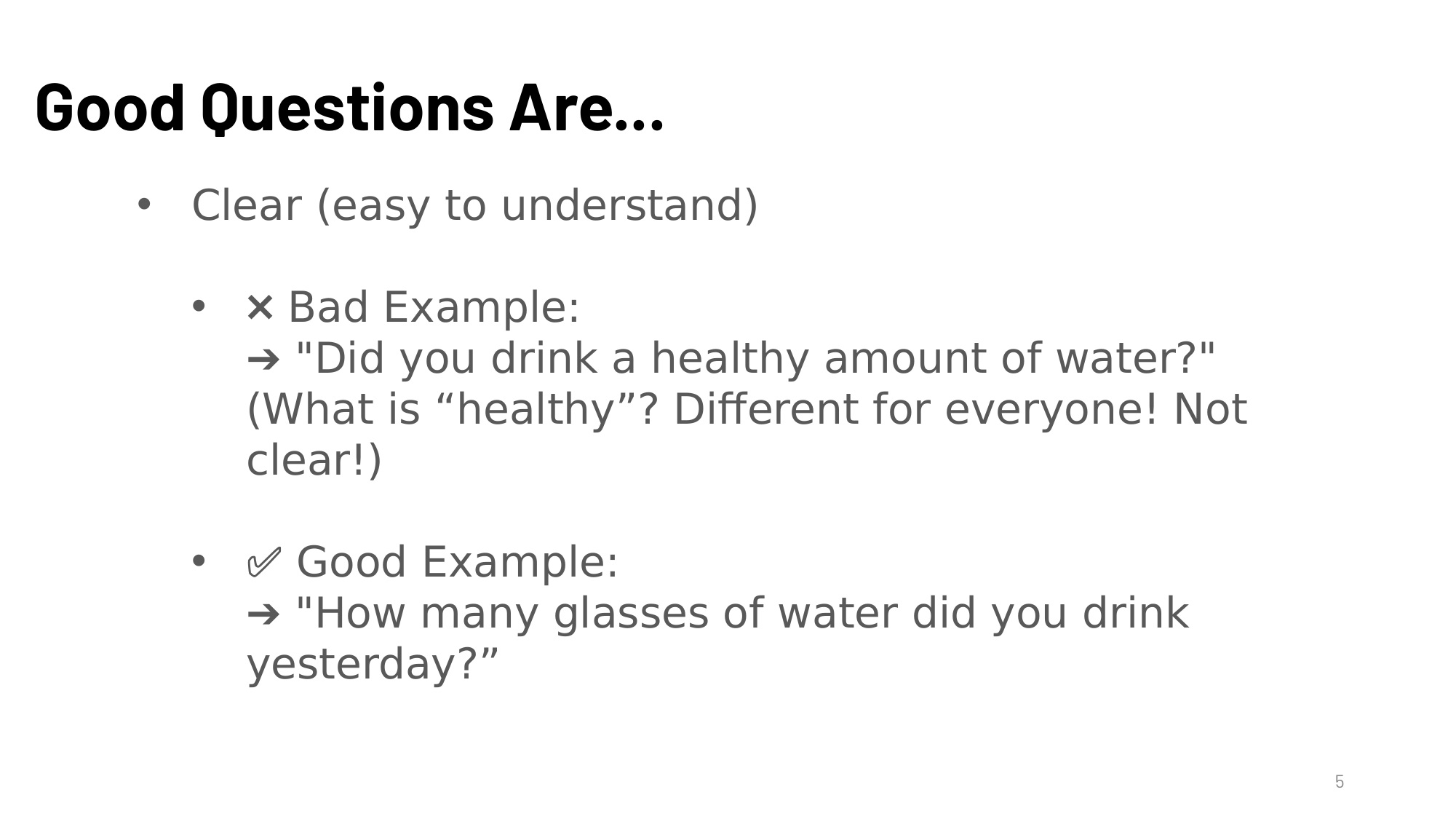

Good Questions Are...
Clear (easy to understand)

❌ Bad Example:
➔ "Did you drink a healthy amount of water?"
(What is “healthy”? Different for everyone! Not clear!)

✅ Good Example:
➔ "How many glasses of water did you drink yesterday?”

5